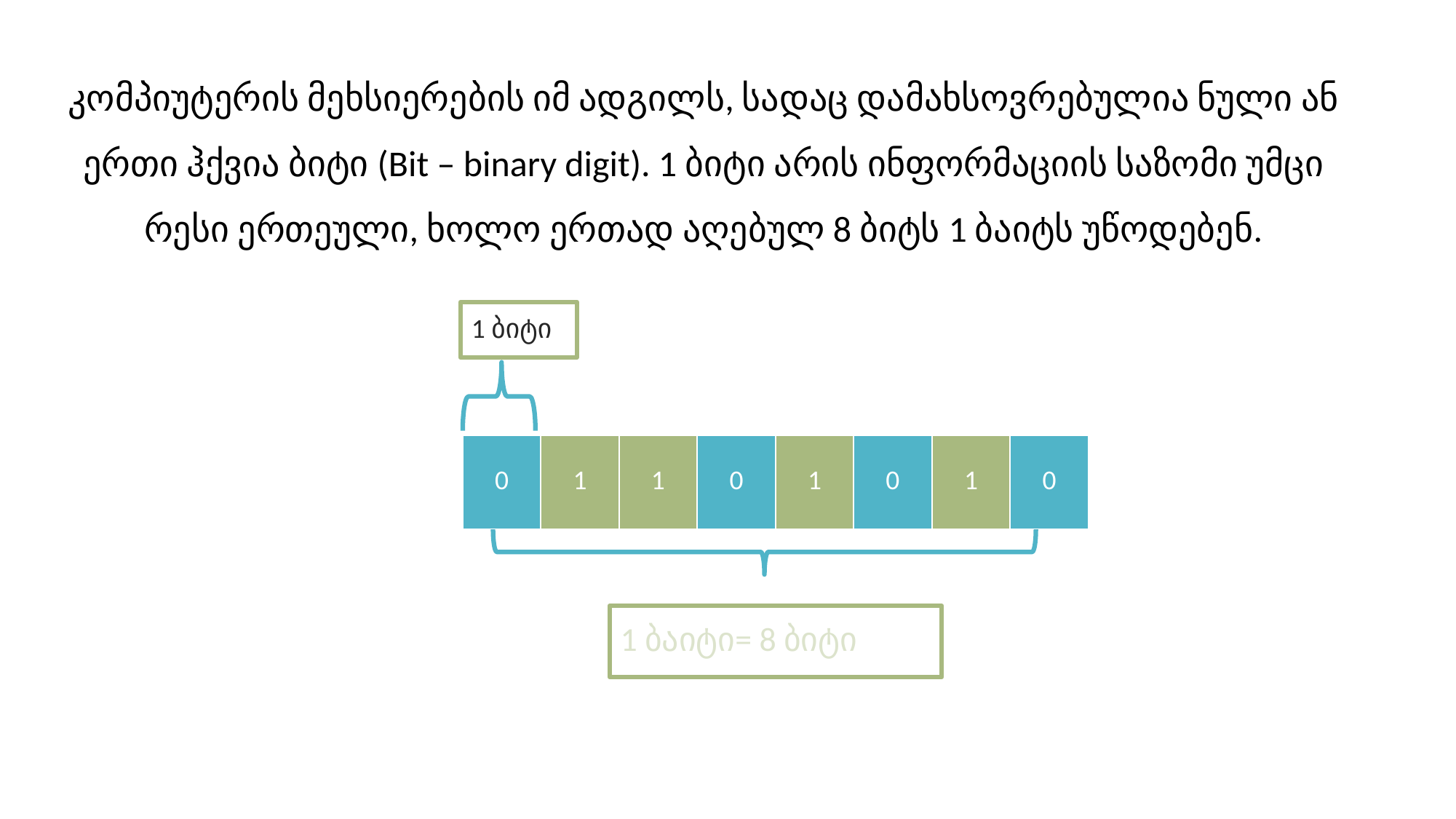

კომ­პი­უ­ტე­რის მეხ­სი­ე­რე­ბის იმ ად­გილს, სა­დაც და­მახ­სოვ­რე­ბუ­ლია ნუ­ლი ან ერთი ჰქვია ბიტი (Bit – binary digit). 1 ბი­ტი არის ინ­ფორ­მა­ცი­ის სა­ზო­მი უმ­ცი­რე­სი ერ­თე­უ­ლი, ხოლო ერ­თად აღე­ბულ 8 ბიტს 1 ბაიტს უწო­დე­ბენ.

1 ბიტი

| 0 | 1 | 1 | 0 | 1 | 0 | 1 | 0 |
| --- | --- | --- | --- | --- | --- | --- | --- |
1 ბაიტი= 8 ბიტი